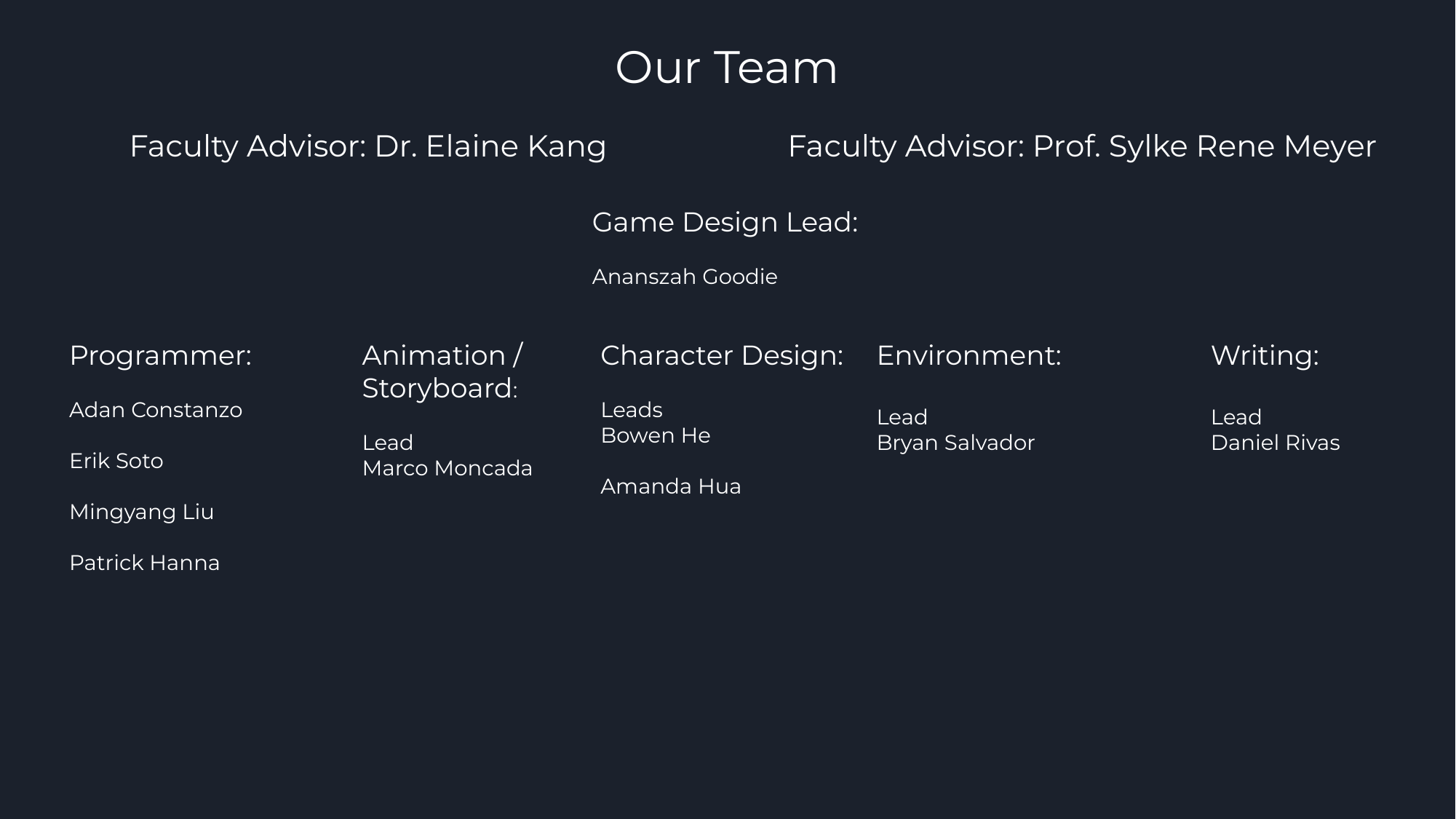

# Our Team
Faculty Advisor: Dr. Elaine Kang
Faculty Advisor: Prof. Sylke Rene Meyer

Game Design Lead:

Ananszah Goodie
Programmer:

Adan Constanzo

Erik Soto

Mingyang Liu

Patrick Hanna
Animation / Storyboard:

Lead
Marco Moncada

Character Design:

Leads
Bowen He

Amanda Hua

Environment:

Lead
Bryan Salvador

Writing:

Lead
Daniel Rivas